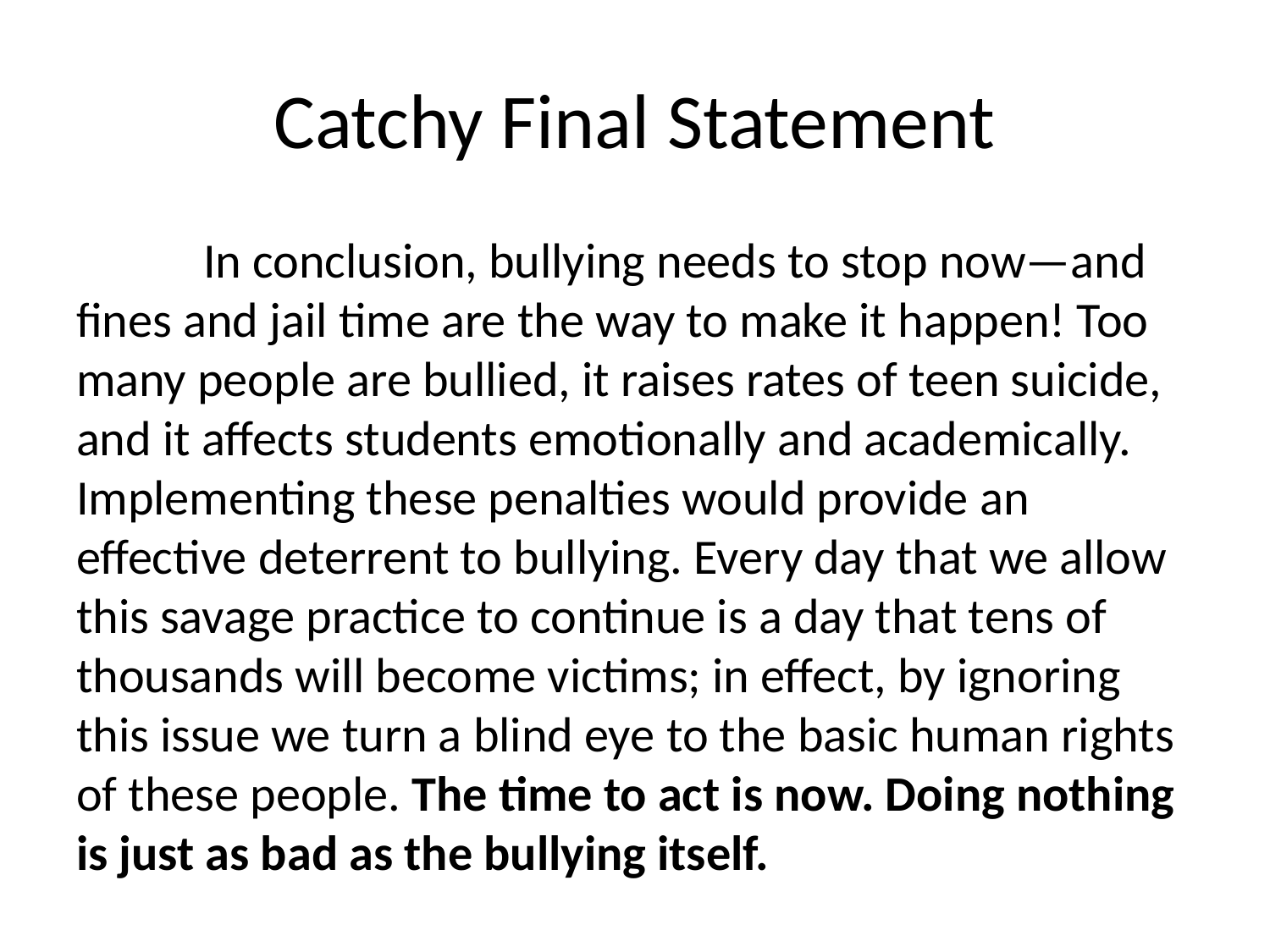

# Catchy Final Statement
	In conclusion, bullying needs to stop now—and fines and jail time are the way to make it happen! Too many people are bullied, it raises rates of teen suicide, and it affects students emotionally and academically. Implementing these penalties would provide an effective deterrent to bullying. Every day that we allow this savage practice to continue is a day that tens of thousands will become victims; in effect, by ignoring this issue we turn a blind eye to the basic human rights of these people. The time to act is now. Doing nothing is just as bad as the bullying itself.